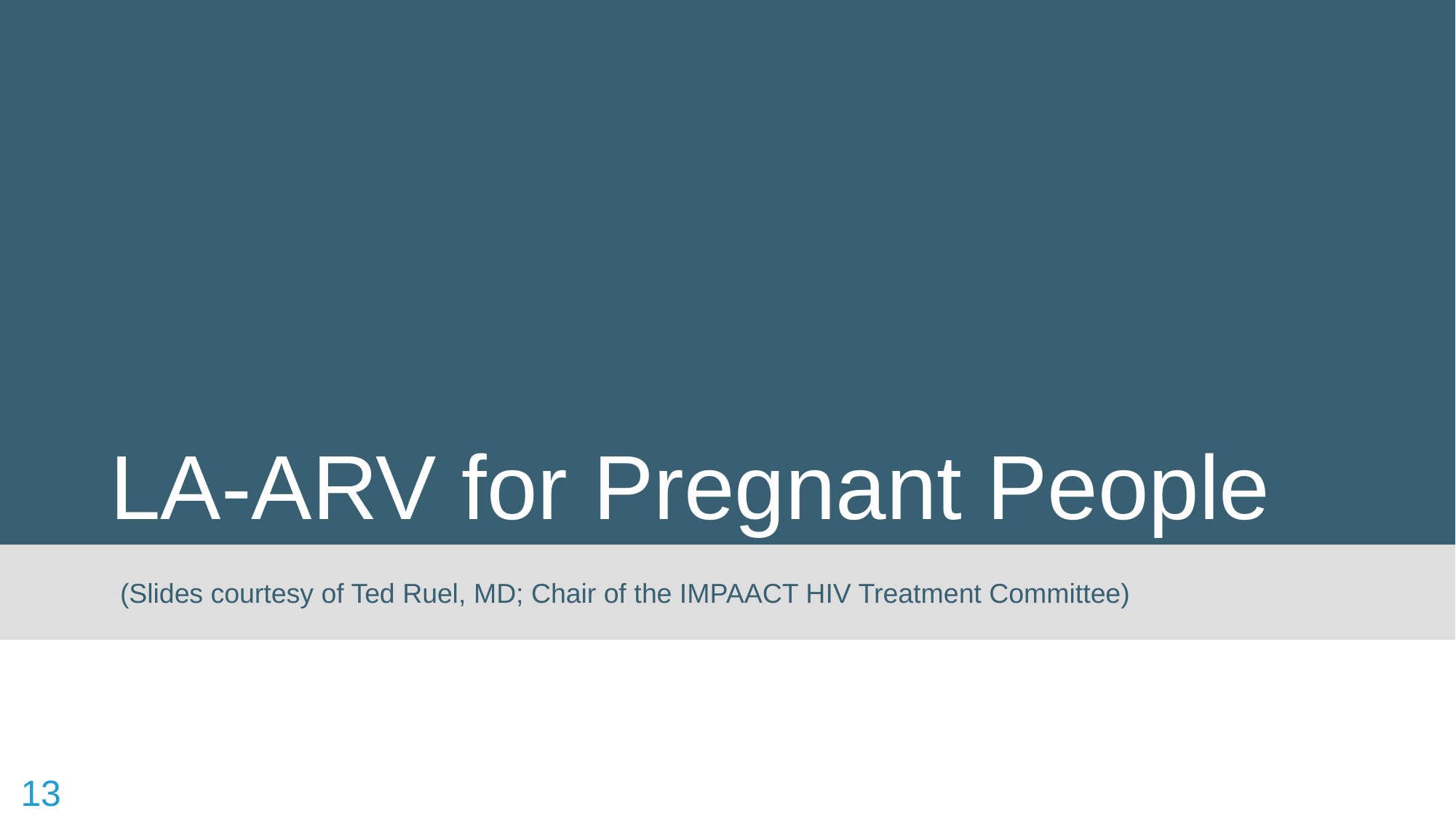

# LA-ARV for Pregnant People
(Slides courtesy of Ted Ruel, MD; Chair of the IMPAACT HIV Treatment Committee)

13